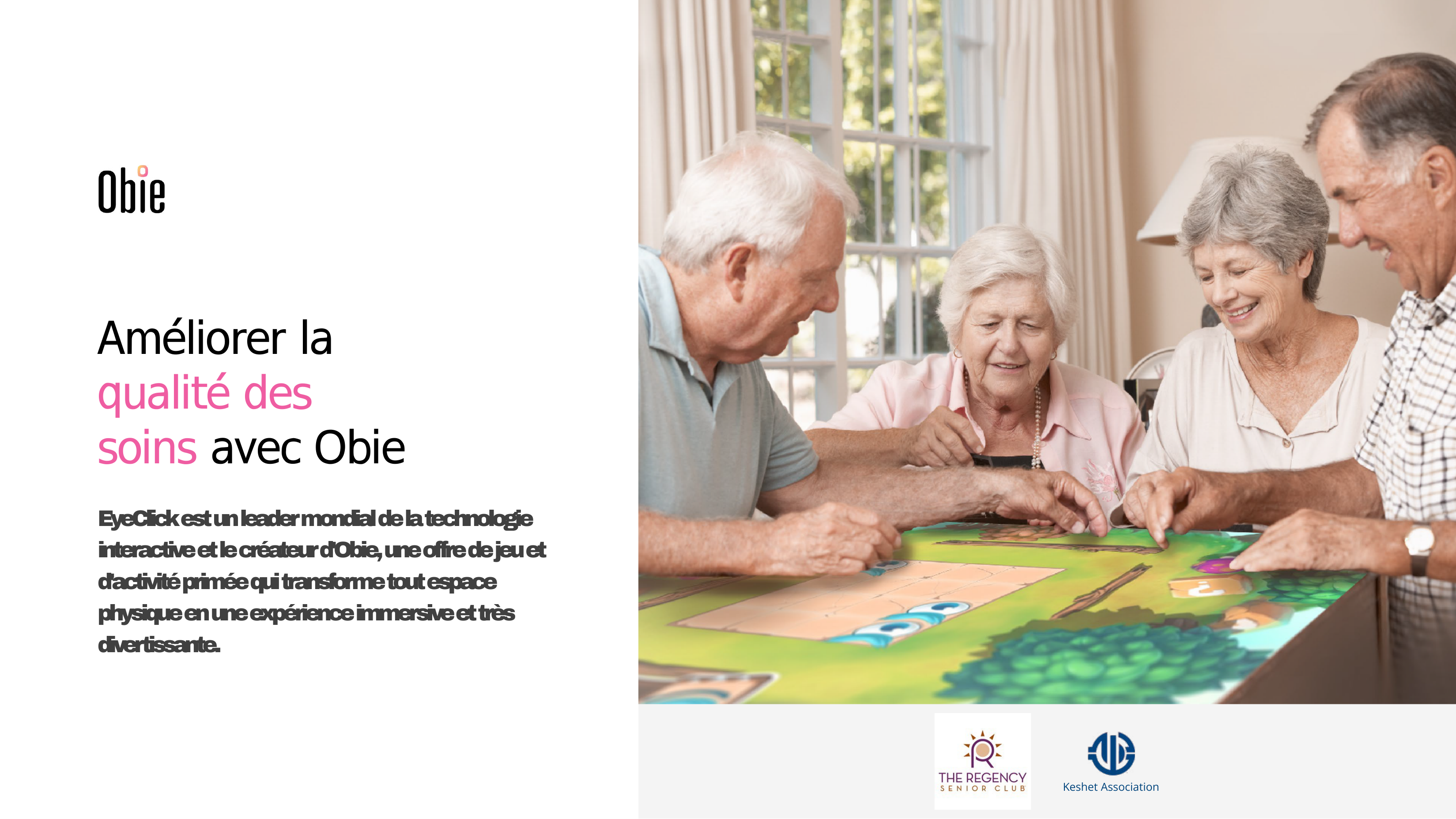

# Améliorer la qualité des soins avec Obie
EyeClick est un leader mondial de la technologie interactive et le créateur d'Obie, une offre de jeu et d'activité primée qui transforme tout espace physique en une expérience immersive et très divertissante.

Keshet Association